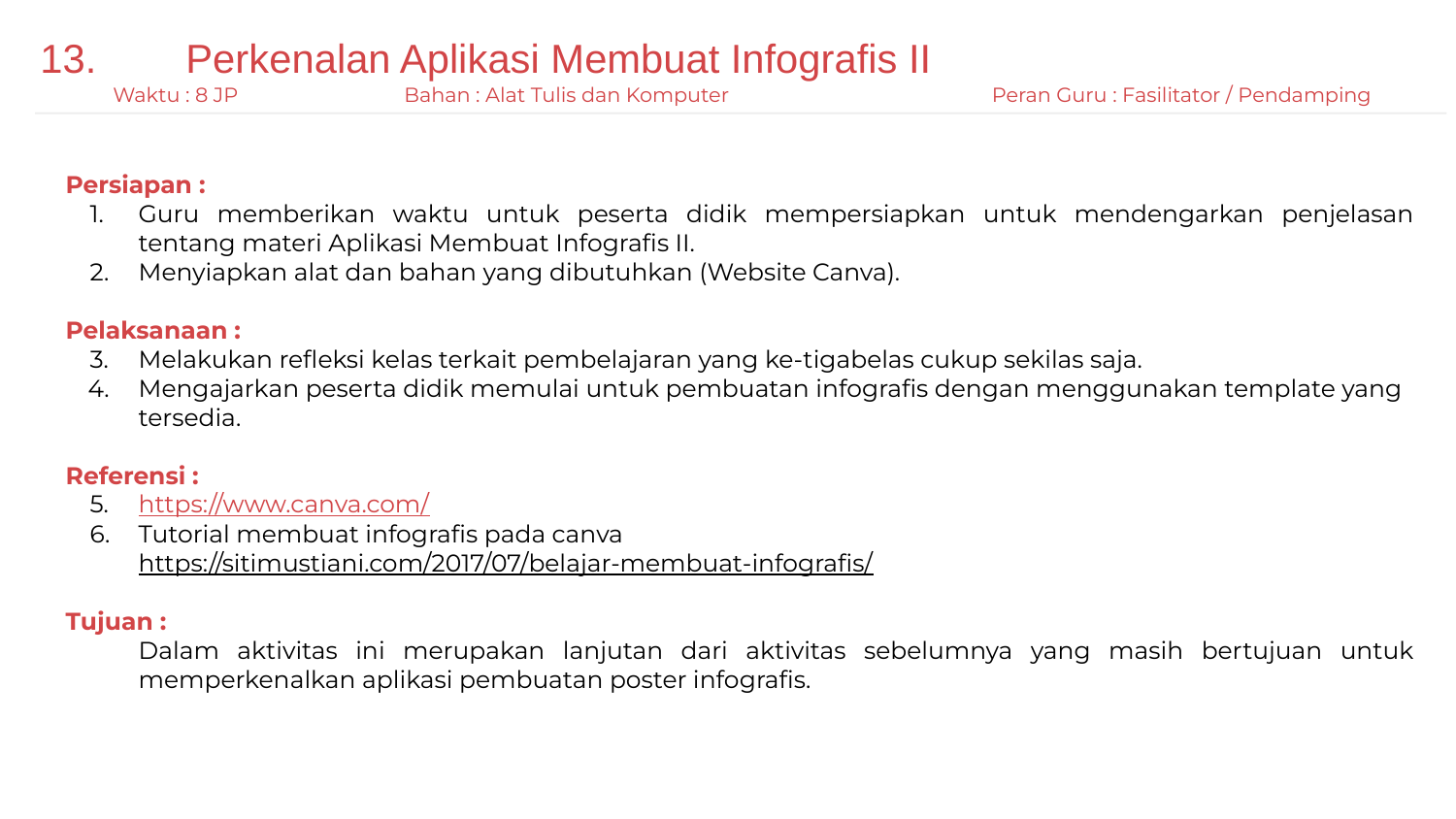

13.	Perkenalan Aplikasi Membuat Infografis II
Waktu : 8 JP		Bahan : Alat Tulis dan Komputer		 Peran Guru : Fasilitator / Pendamping

Persiapan :
Guru memberikan waktu untuk peserta didik mempersiapkan untuk mendengarkan penjelasan tentang materi Aplikasi Membuat Infografis II.
Menyiapkan alat dan bahan yang dibutuhkan (Website Canva).

Pelaksanaan :
Melakukan refleksi kelas terkait pembelajaran yang ke-tigabelas cukup sekilas saja.
Mengajarkan peserta didik memulai untuk pembuatan infografis dengan menggunakan template yang tersedia.

Referensi :
https://www.canva.com/
Tutorial membuat infografis pada canva
https://sitimustiani.com/2017/07/belajar-membuat-infografis/

Tujuan :
Dalam aktivitas ini merupakan lanjutan dari aktivitas sebelumnya yang masih bertujuan untuk memperkenalkan aplikasi pembuatan poster infografis.